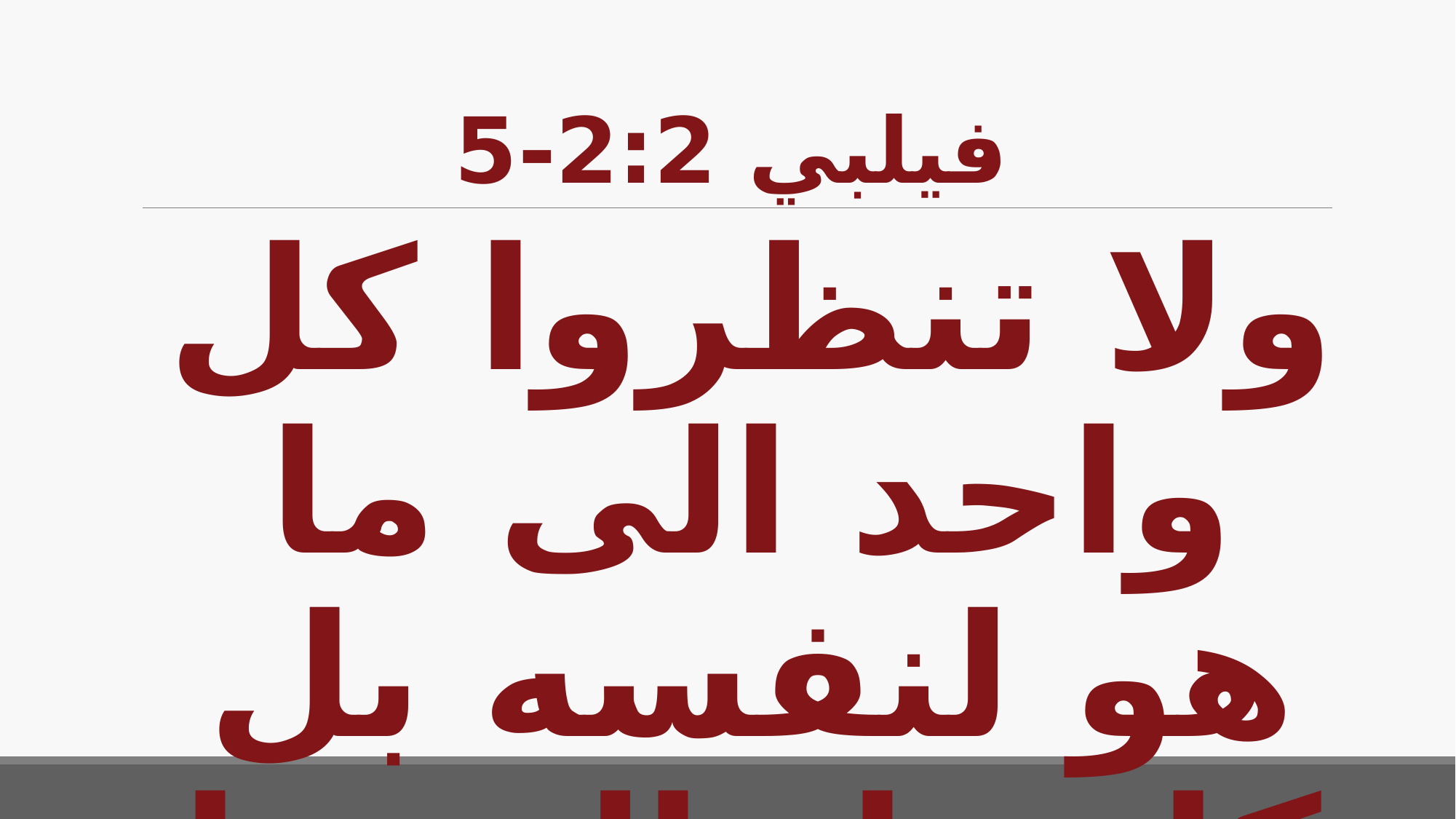

# فيلبي 2:2-5
ولا تنظروا كل واحد الى ما هو لنفسه بل كل واد الى ما هو لاخرين ايضا.